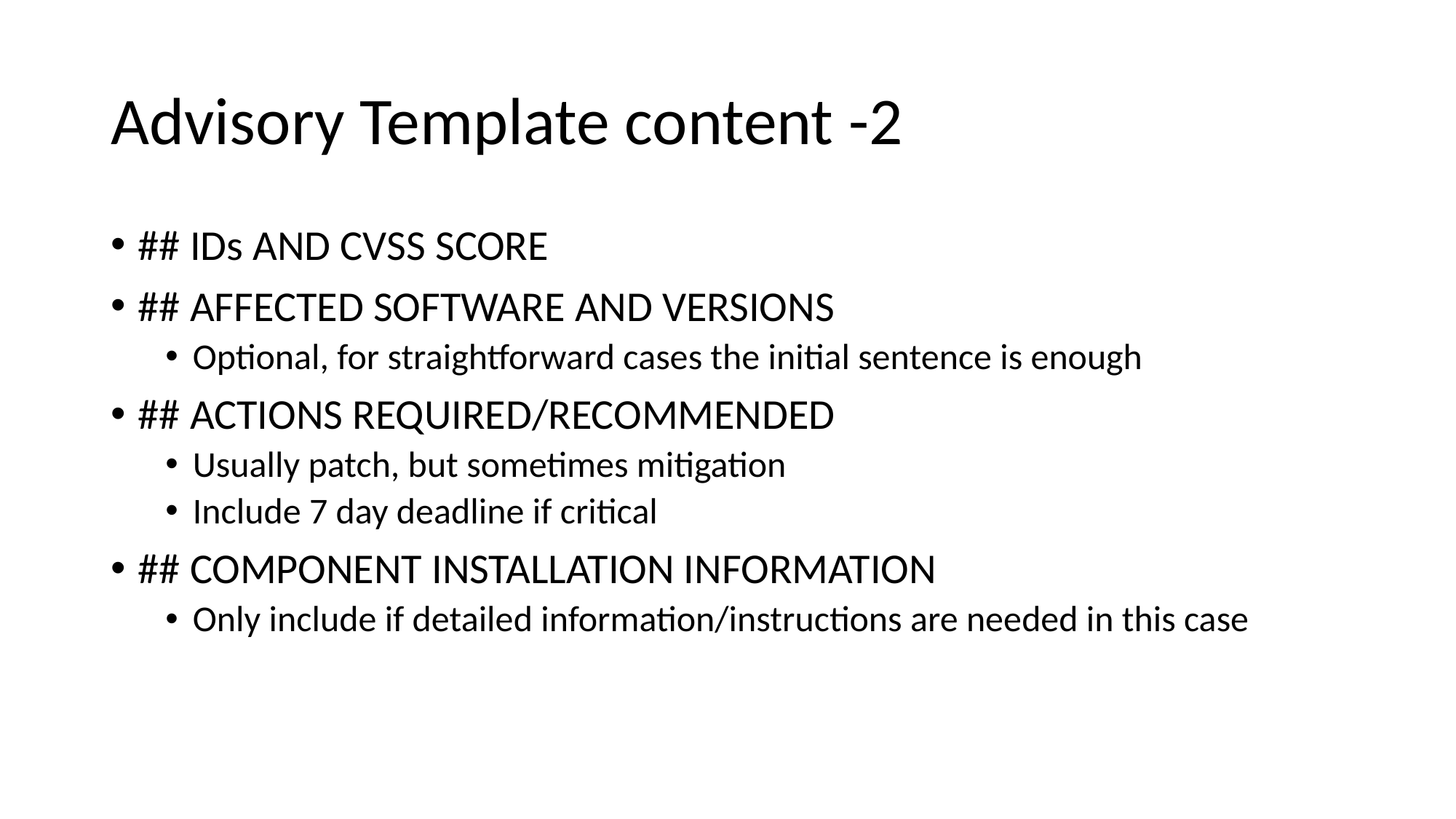

# Advisory Template content -2
## IDs AND CVSS SCORE
## AFFECTED SOFTWARE AND VERSIONS
Optional, for straightforward cases the initial sentence is enough
## ACTIONS REQUIRED/RECOMMENDED
Usually patch, but sometimes mitigation
Include 7 day deadline if critical
## COMPONENT INSTALLATION INFORMATION
Only include if detailed information/instructions are needed in this case